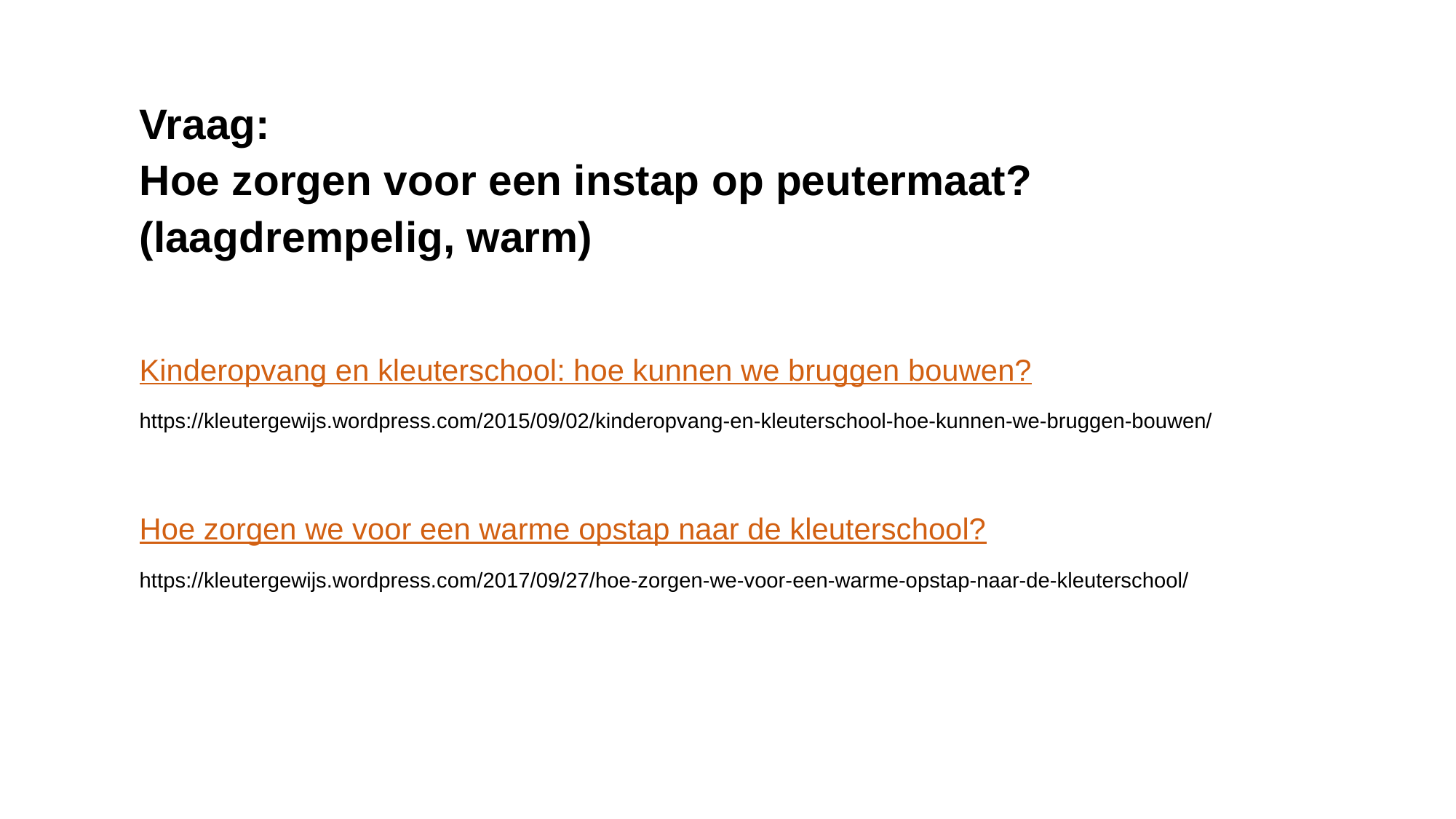

# Vraag:
Hoe zorgen voor een instap op peutermaat? (laagdrempelig, warm)

Kinderopvang en kleuterschool: hoe kunnen we bruggen bouwen?
https://kleutergewijs.wordpress.com/2015/09/02/kinderopvang-en-kleuterschool-hoe-kunnen-we-bruggen-bouwen/

Hoe zorgen we voor een warme opstap naar de kleuterschool?
https://kleutergewijs.wordpress.com/2017/09/27/hoe-zorgen-we-voor-een-warme-opstap-naar-de-kleuterschool/